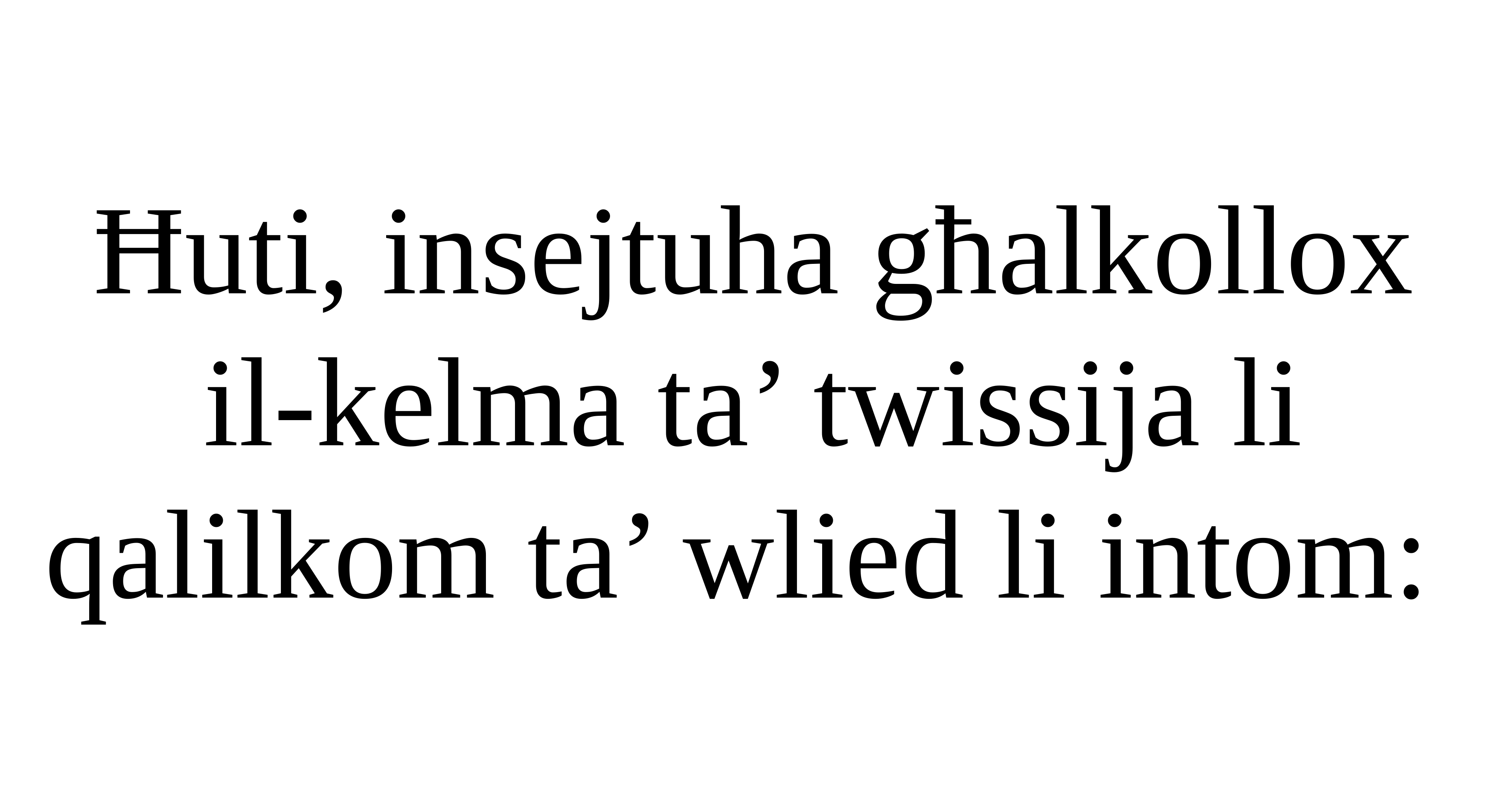

Ħuti, insejtuha għalkollox il-kelma ta’ twissija li qalilkom ta’ wlied li intom: